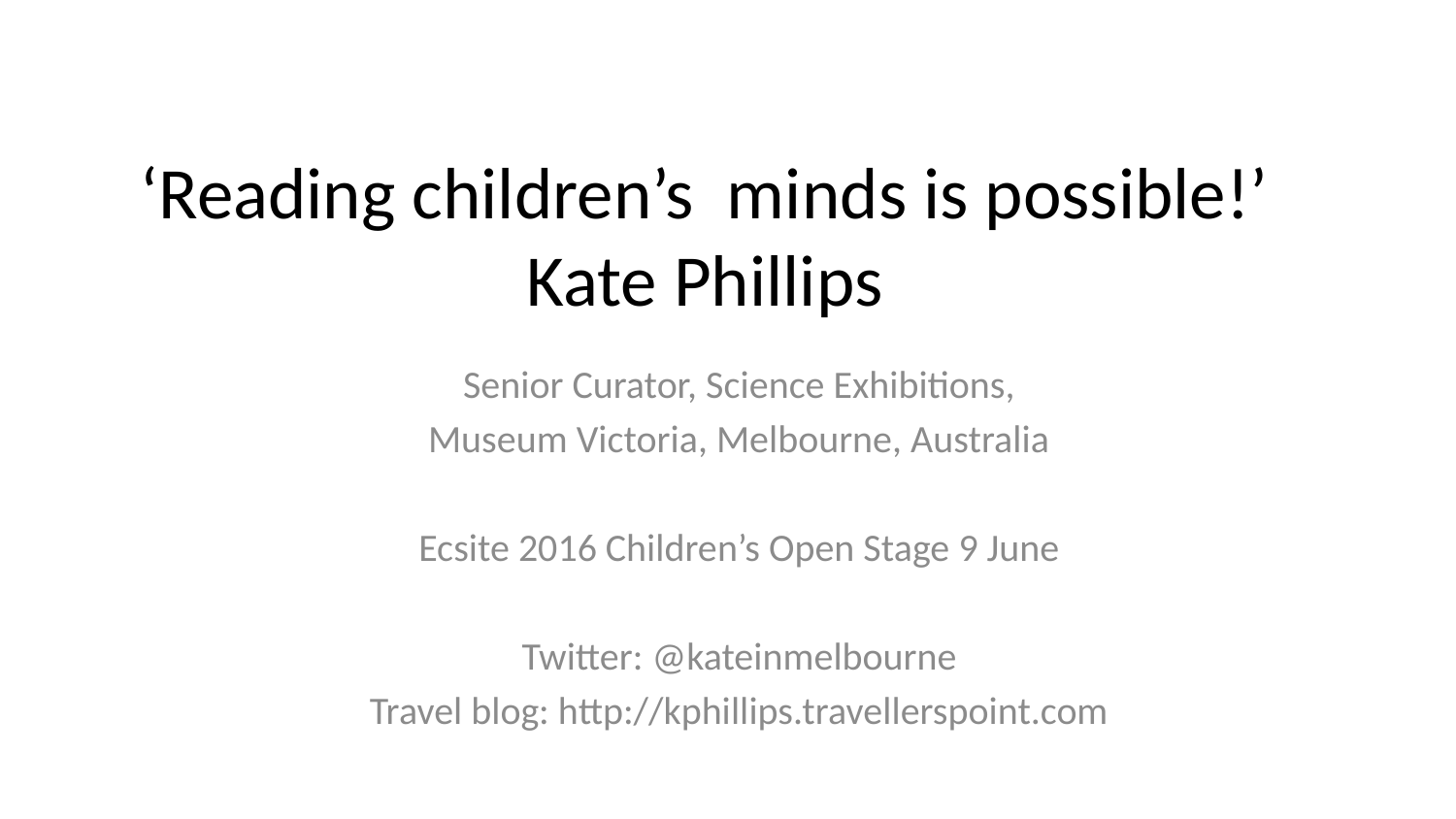

# ‘Reading children’s  minds is possible!’ Kate Phillips
Senior Curator, Science Exhibitions,
Museum Victoria, Melbourne, Australia

Ecsite 2016 Children’s Open Stage 9 June

Twitter: @kateinmelbourne
Travel blog: http://kphillips.travellerspoint.com